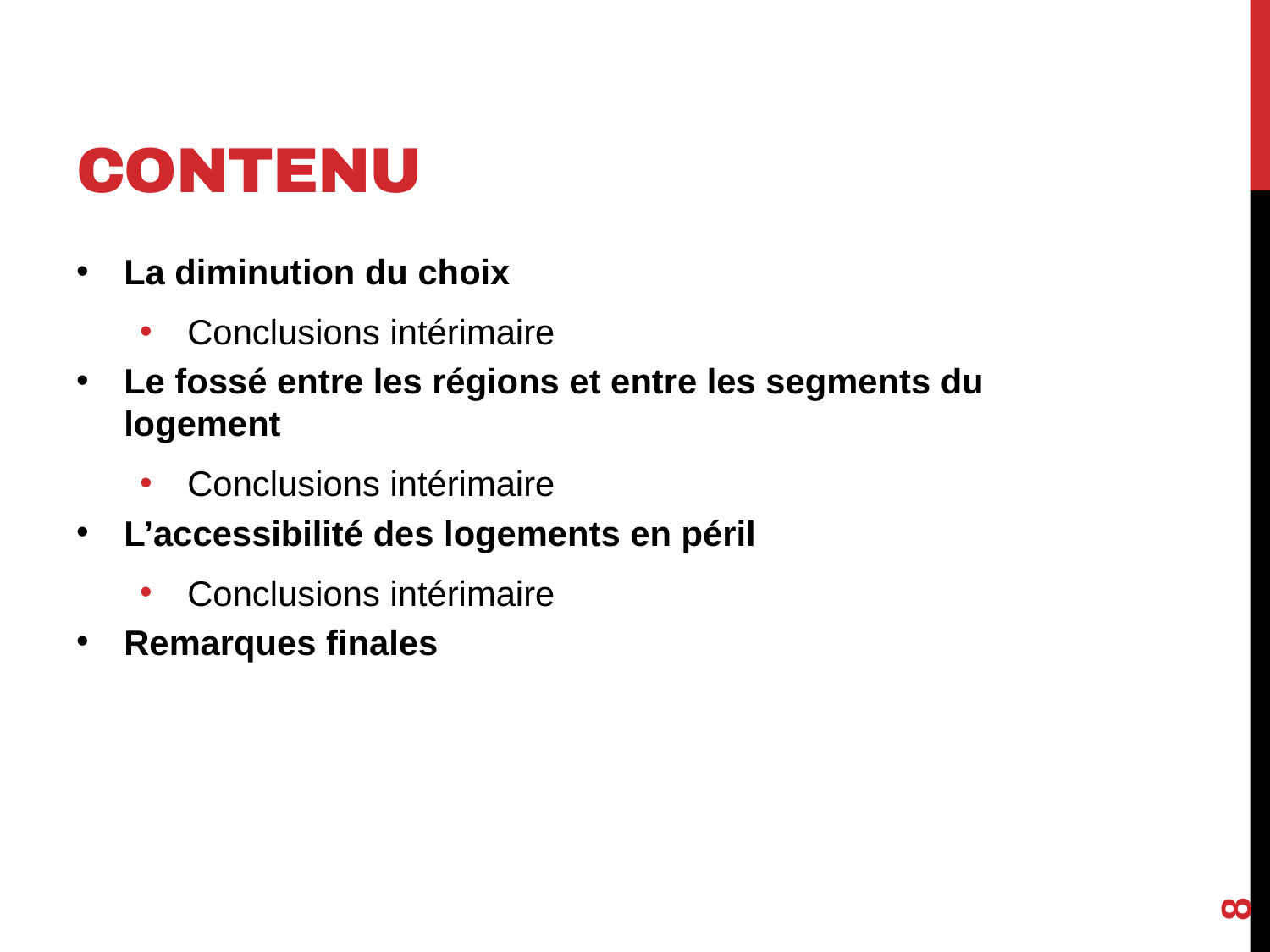

# contenu
La diminution du choix
Conclusions intérimaire
Le fossé entre les régions et entre les segments du logement
Conclusions intérimaire
L’accessibilité des logements en péril
Conclusions intérimaire
Remarques finales

8